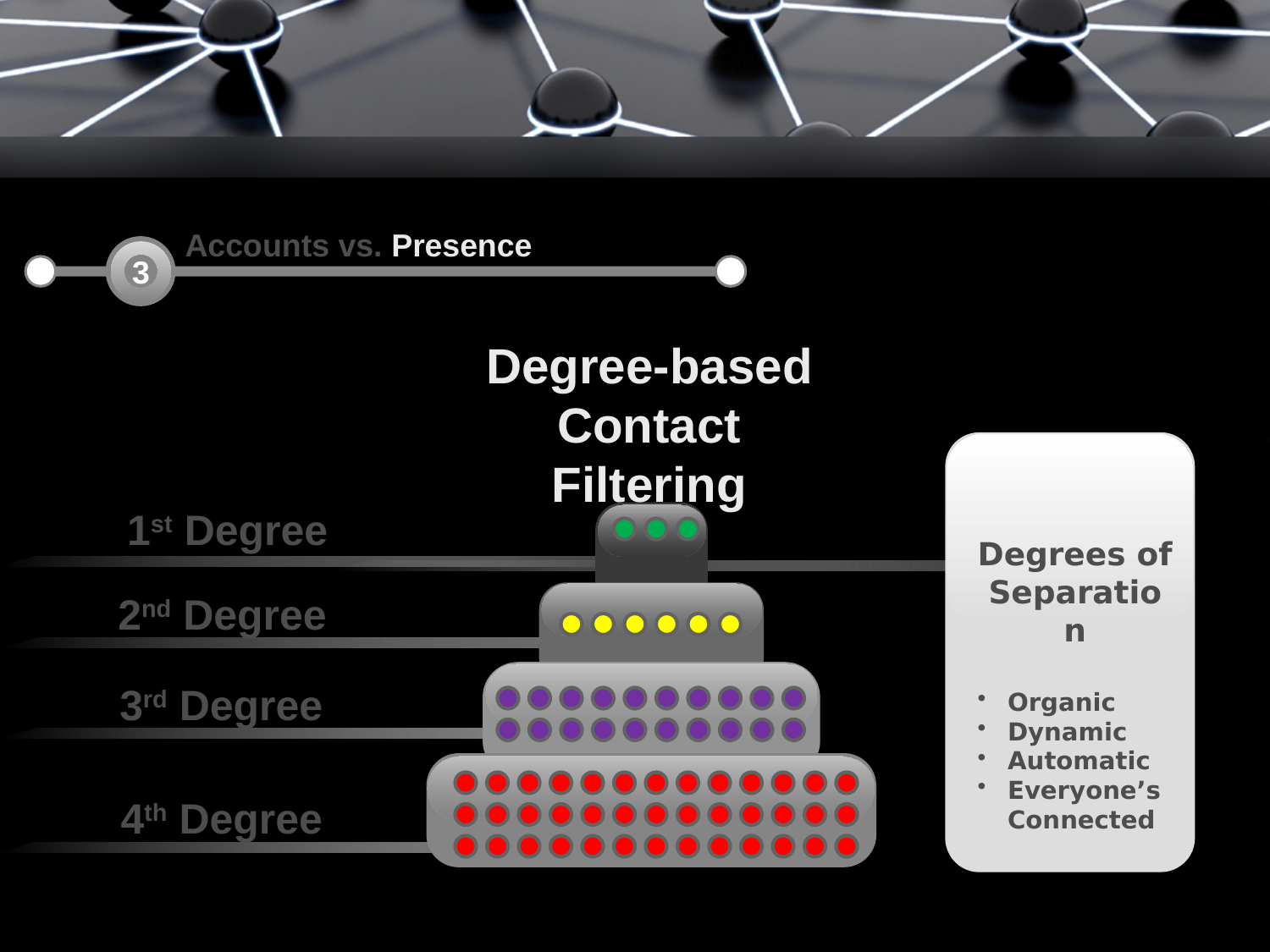

Degree-based Contact Filtering
Accounts vs. Presence

3

1st Degree
2nd Degree

3rd Degree

Degrees of Separation

Organic
Dynamic
Automatic
Everyone’s Connected

4th Degree